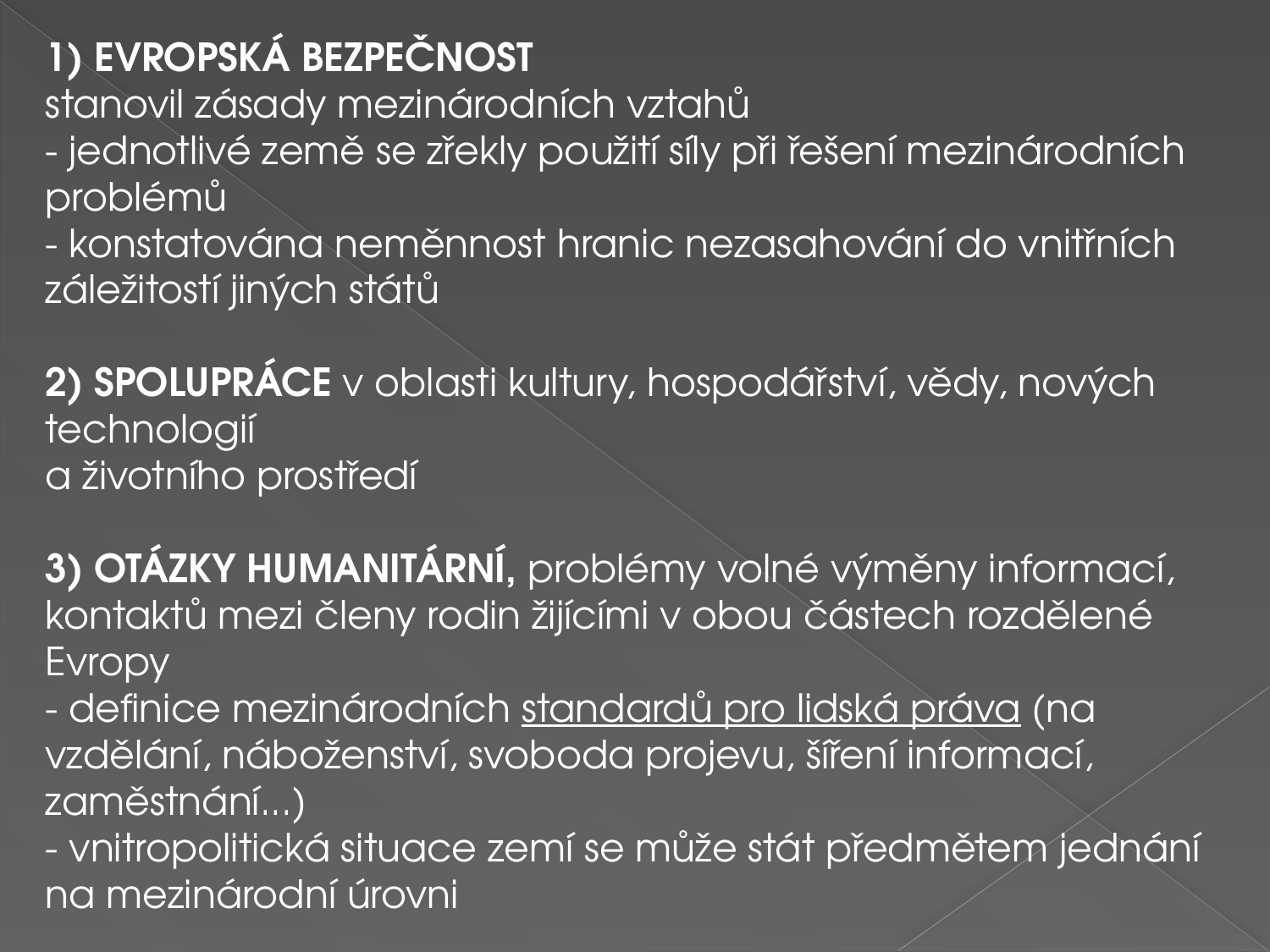

1) EVROPSKÁ BEZPEČNOST
stanovil zásady mezinárodních vztahů
- jednotlivé země se zřekly použití síly při řešení mezinárodních problémů
- konstatována neměnnost hranic nezasahování do vnitřních záležitostí jiných států

2) SPOLUPRÁCE v oblasti kultury, hospodářství, vědy, nových technologií
a životního prostředí

3) OTÁZKY HUMANITÁRNÍ, problémy volné výměny informací, kontaktů mezi členy rodin žijícími v obou částech rozdělené Evropy
- definice mezinárodních standardů pro lidská práva (na vzdělání, náboženství, svoboda projevu, šíření informací, zaměstnání...)
- vnitropolitická situace zemí se může stát předmětem jednání
na mezinárodní úrovni